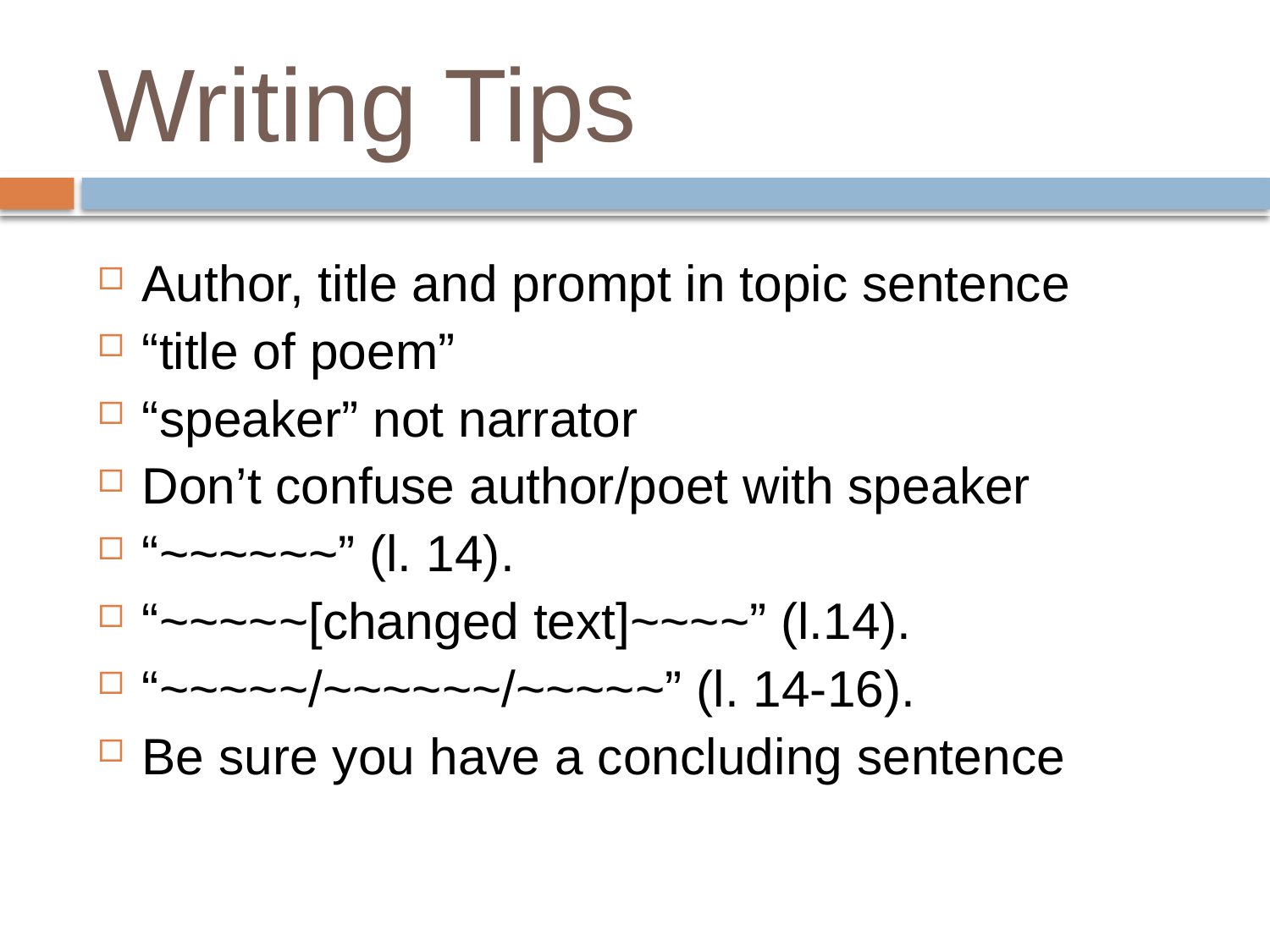

# Writing Tips

Author, title and prompt in topic sentence
“title of poem”
“speaker” not narrator
Don’t confuse author/poet with speaker
“~~~~~~” (l. 14).
“~~~~~[changed text]~~~~” (l.14).
“~~~~~/~~~~~~/~~~~~” (l. 14-16).
Be sure you have a concluding sentence